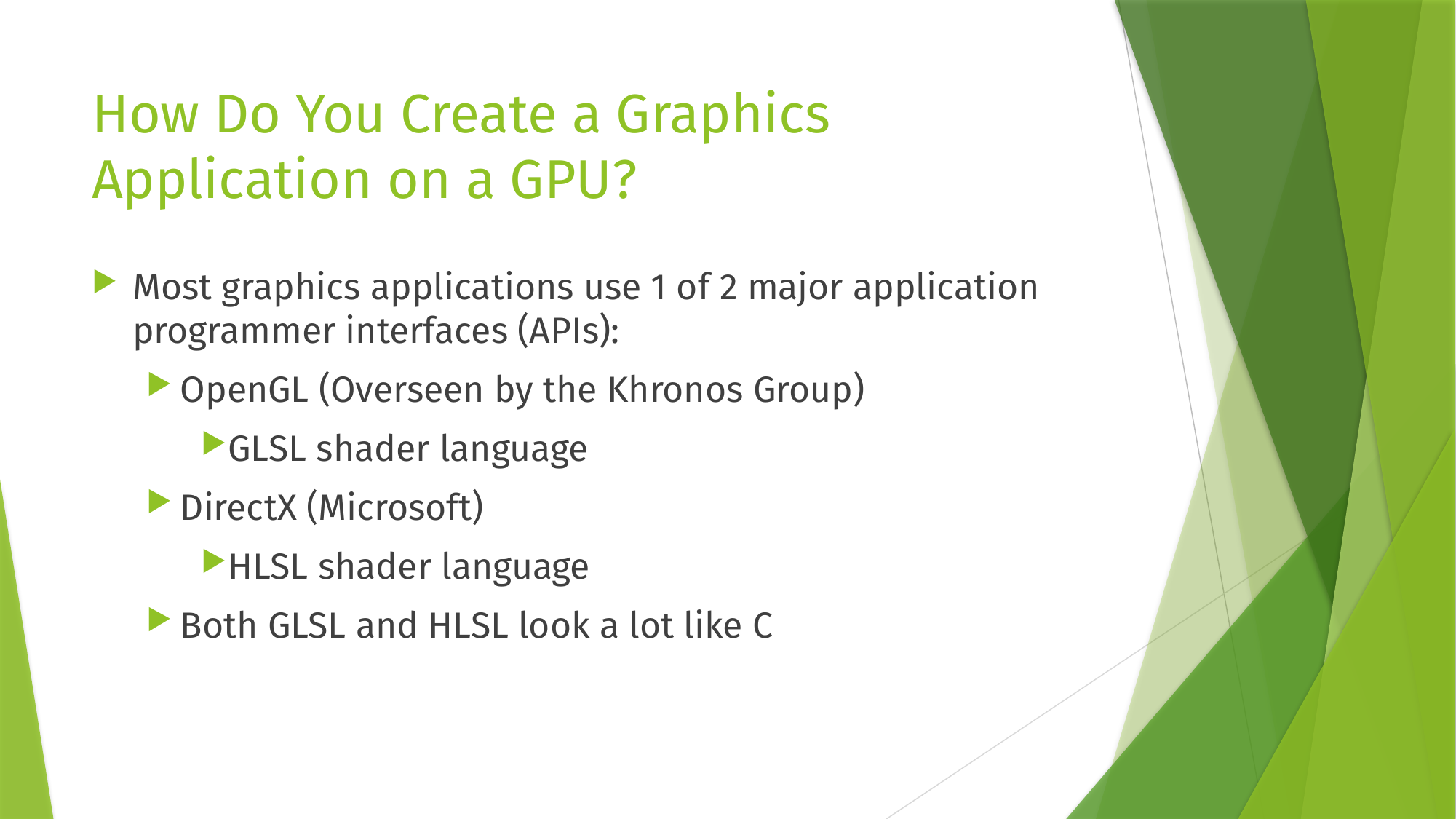

# How Do You Create a Graphics Application on a GPU?
Most graphics applications use 1 of 2 major application programmer interfaces (APIs):
OpenGL (Overseen by the Khronos Group)
GLSL shader language
DirectX (Microsoft)
HLSL shader language
Both GLSL and HLSL look a lot like C